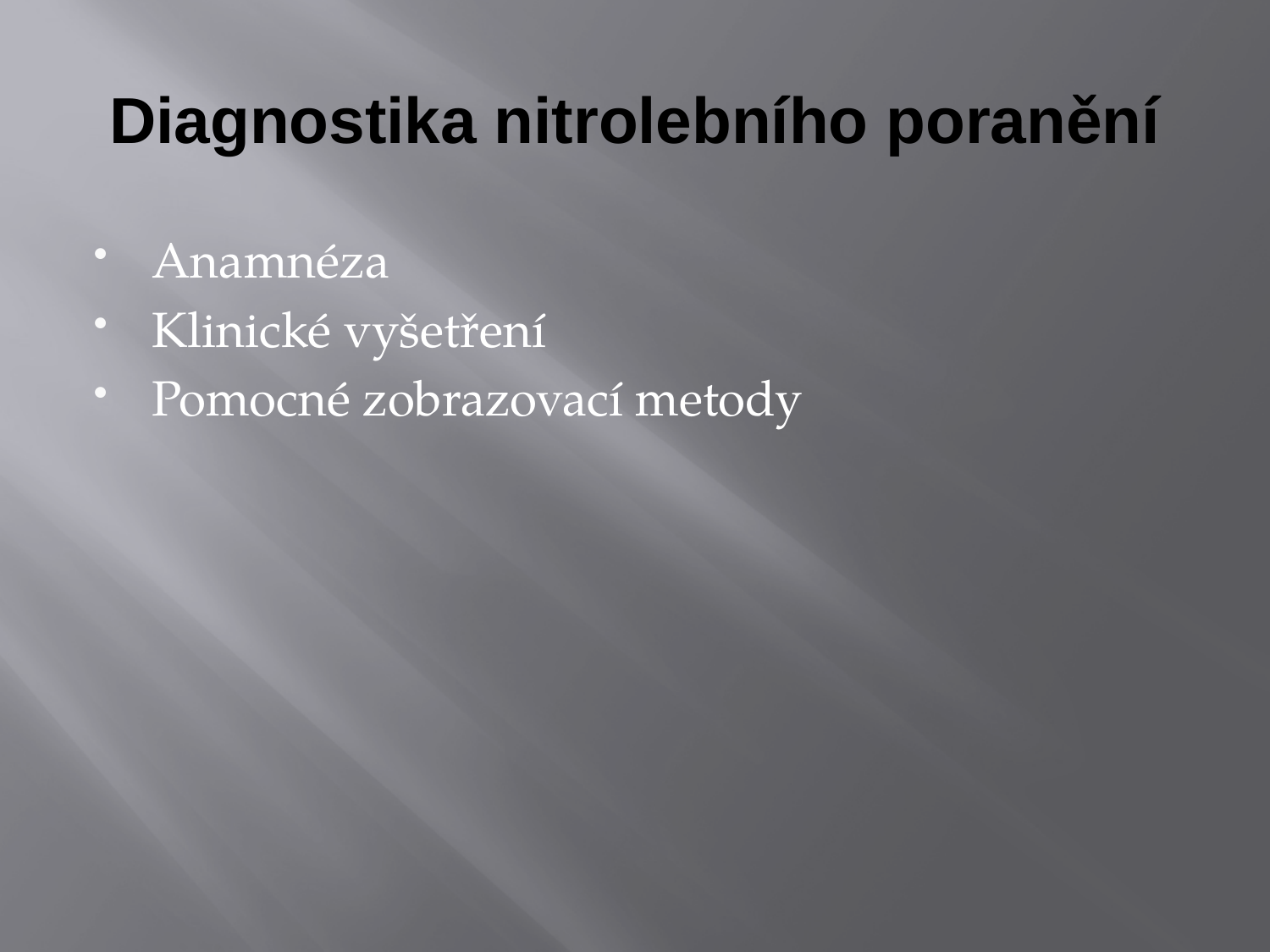

# Diagnostika nitrolebního poranění
Anamnéza
Klinické vyšetření
Pomocné zobrazovací metody